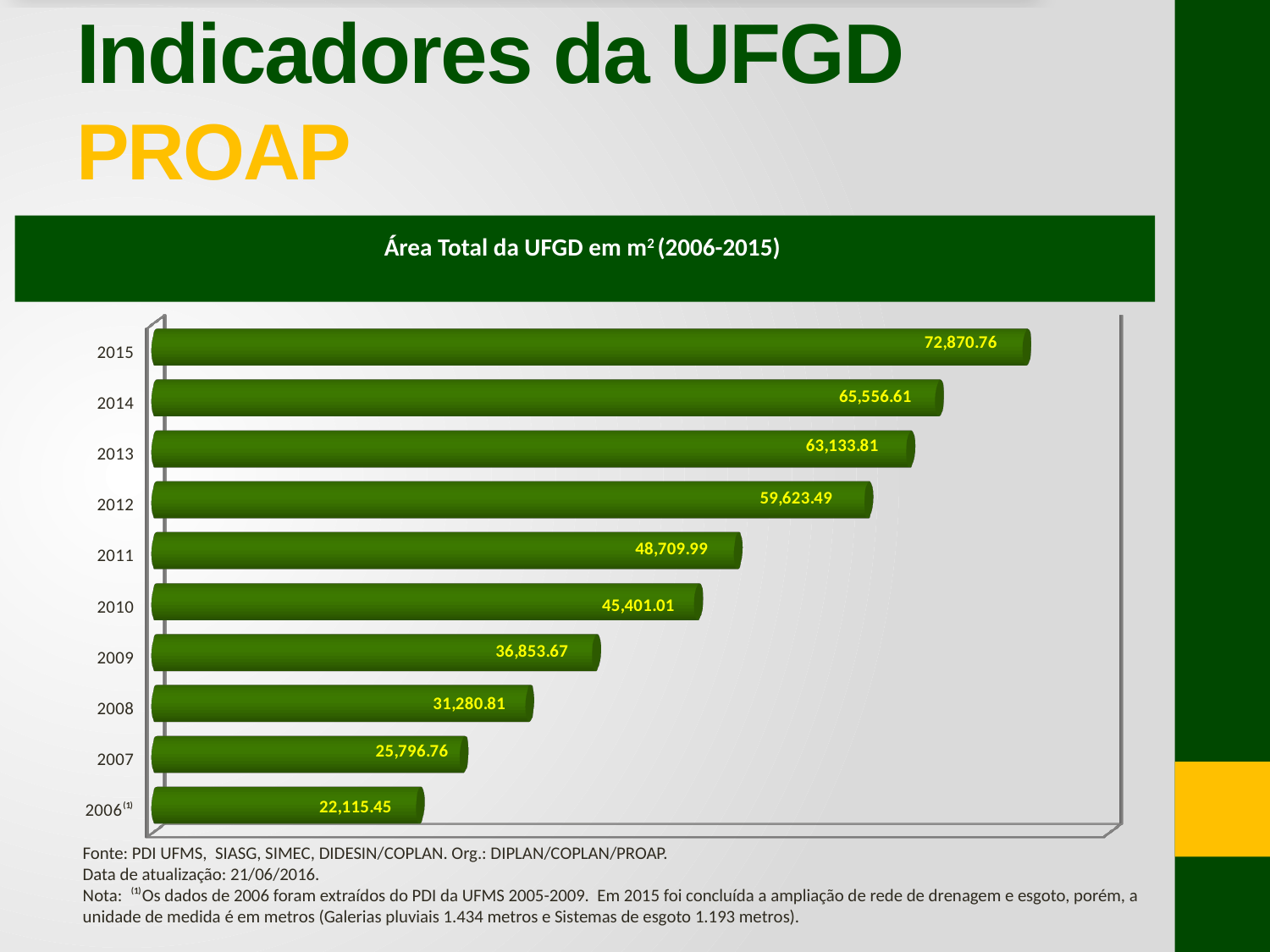

# Indicadores da UFGD PROAP
Área Total da UFGD em m2 (2006-2015)

[unsupported chart]

Fonte: PDI UFMS,  SIASG, SIMEC, DIDESIN/COPLAN. Org.: DIPLAN/COPLAN/PROAP.
Data de atualização: 21/06/2016.
Nota:  ⁽¹⁾Os dados de 2006 foram extraídos do PDI da UFMS 2005-2009.  Em 2015 foi concluída a ampliação de rede de drenagem e esgoto, porém, a unidade de medida é em metros (Galerias pluviais 1.434 metros e Sistemas de esgoto 1.193 metros).